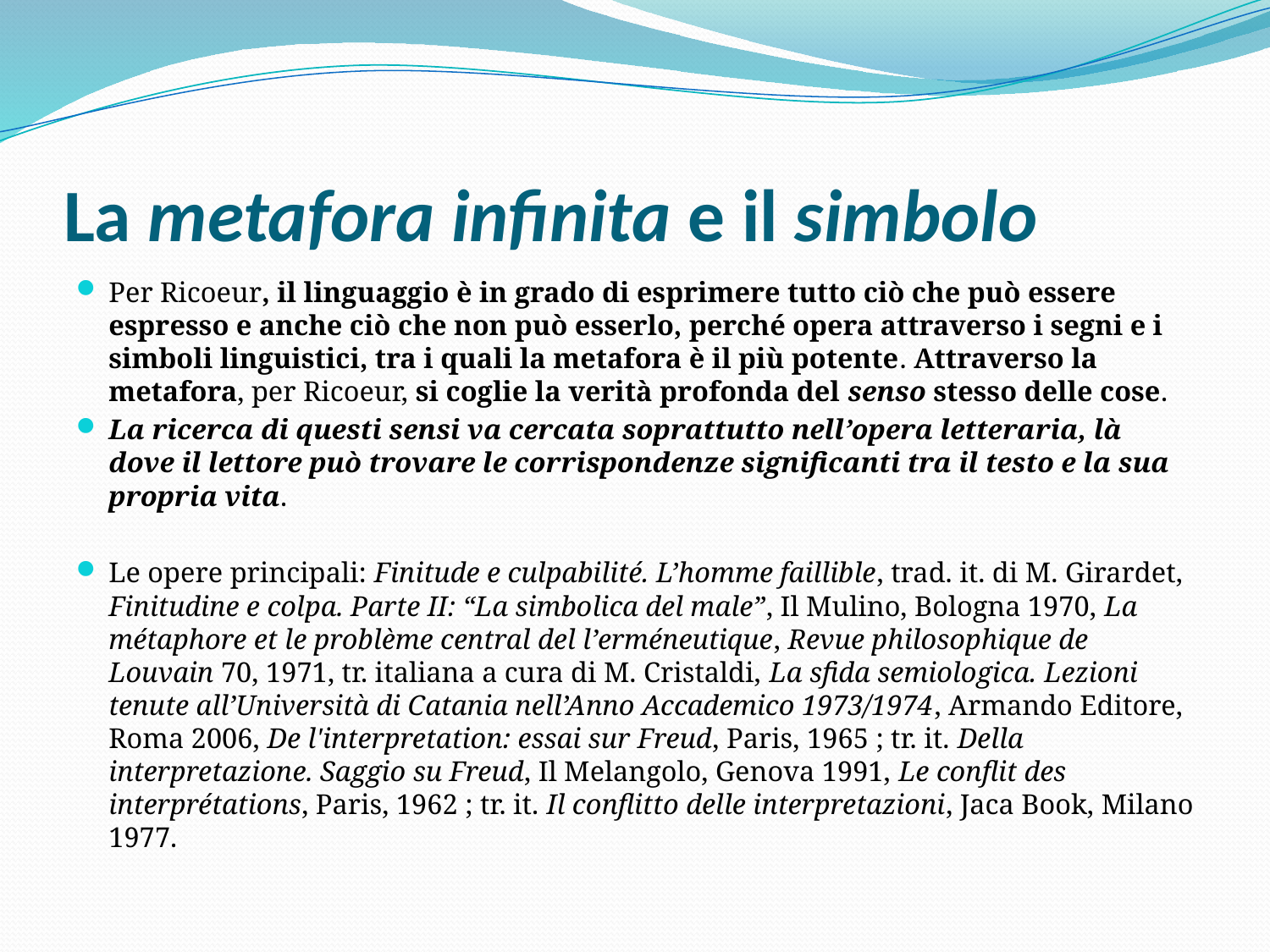

# La metafora infinita e il simbolo
Per Ricoeur, il linguaggio è in grado di esprimere tutto ciò che può essere espresso e anche ciò che non può esserlo, perché opera attraverso i segni e i simboli linguistici, tra i quali la metafora è il più potente. Attraverso la metafora, per Ricoeur, si coglie la verità profonda del senso stesso delle cose.
La ricerca di questi sensi va cercata soprattutto nell’opera letteraria, là dove il lettore può trovare le corrispondenze significanti tra il testo e la sua propria vita.

Le opere principali: Finitude e culpabilité. L’homme faillible, trad. it. di M. Girardet, Finitudine e colpa. Parte II: “La simbolica del male”, Il Mulino, Bologna 1970, La métaphore et le problème central del l’erméneutique, Revue philosophique de  Louvain 70, 1971, tr. italiana a cura di M. Cristaldi, La sfida semiologica. Lezioni tenute all’Università di Catania nell’Anno Accademico 1973/1974, Armando Editore, Roma 2006, De l'interpretation: essai sur Freud, Paris, 1965 ; tr. it. Della interpretazione. Saggio su Freud, Il Melangolo, Genova 1991, Le conflit des interprétations, Paris, 1962 ; tr. it. Il conflitto delle interpretazioni, Jaca Book, Milano 1977.